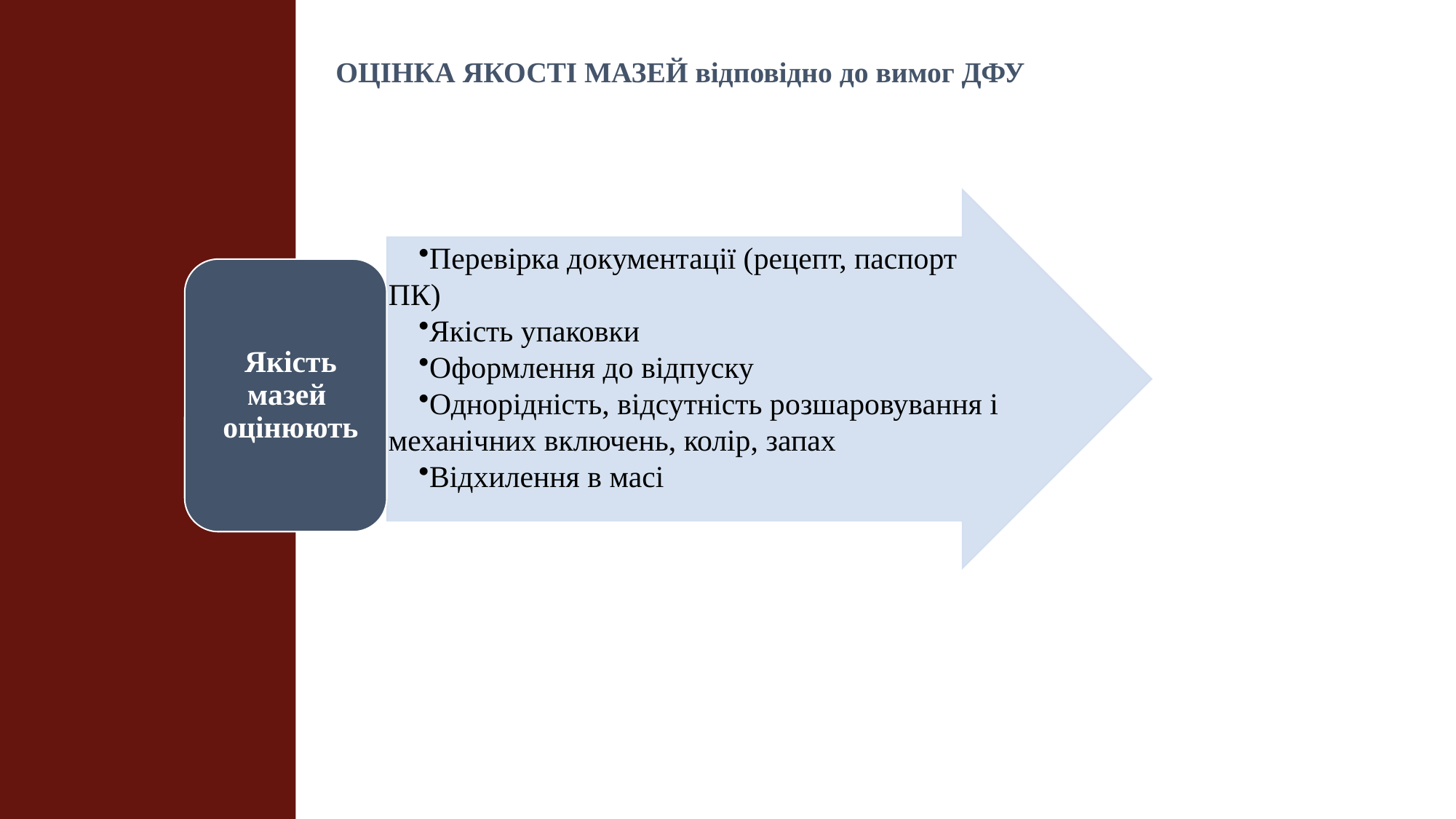

ОЦІНКА ЯКОСТІ МАЗЕЙ відповідно до вимог ДФУ
Перевірка документації (рецепт, паспорт ПК)
Якість упаковки
Оформлення до відпуску
Однорідність, відсутність розшаровування і механічних включень, колір, запах
Відхилення в масі
Якість мазей  оцінюють